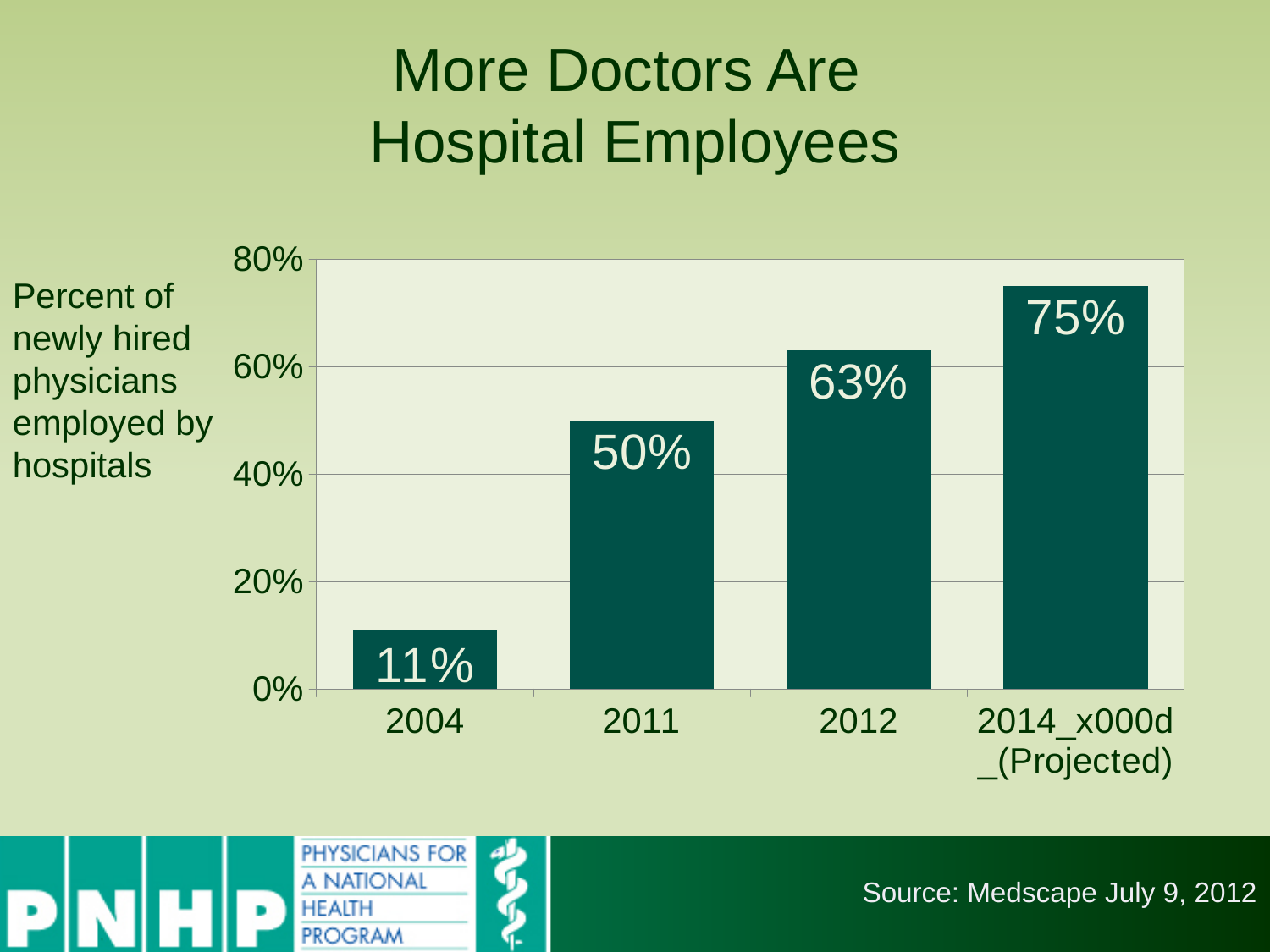

# More Doctors Are Hospital Employees

### Chart

| Category | Series 1 |
|---|---|
| 2004 | 0.11 |
| 2011 | 0.5 |
| 2012 | 0.63 |
| 2014_x000d_(Projected) | 0.75 |
Percent of newly hired physicians employed by hospitals
Source: Medscape July 9, 2012